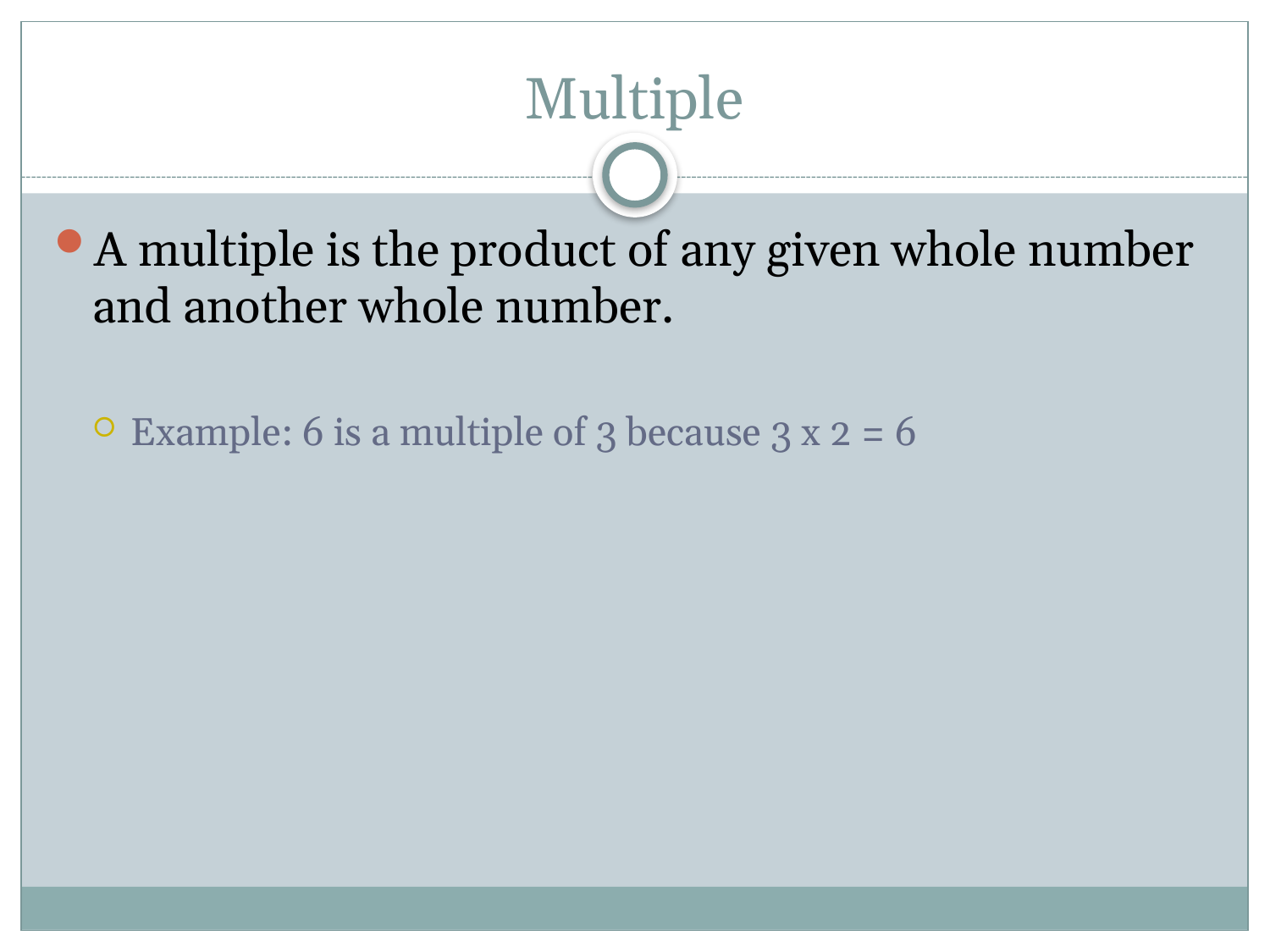

# Multiple
A multiple is the product of any given whole number and another whole number.

Example: 6 is a multiple of 3 because 3 x 2 = 6